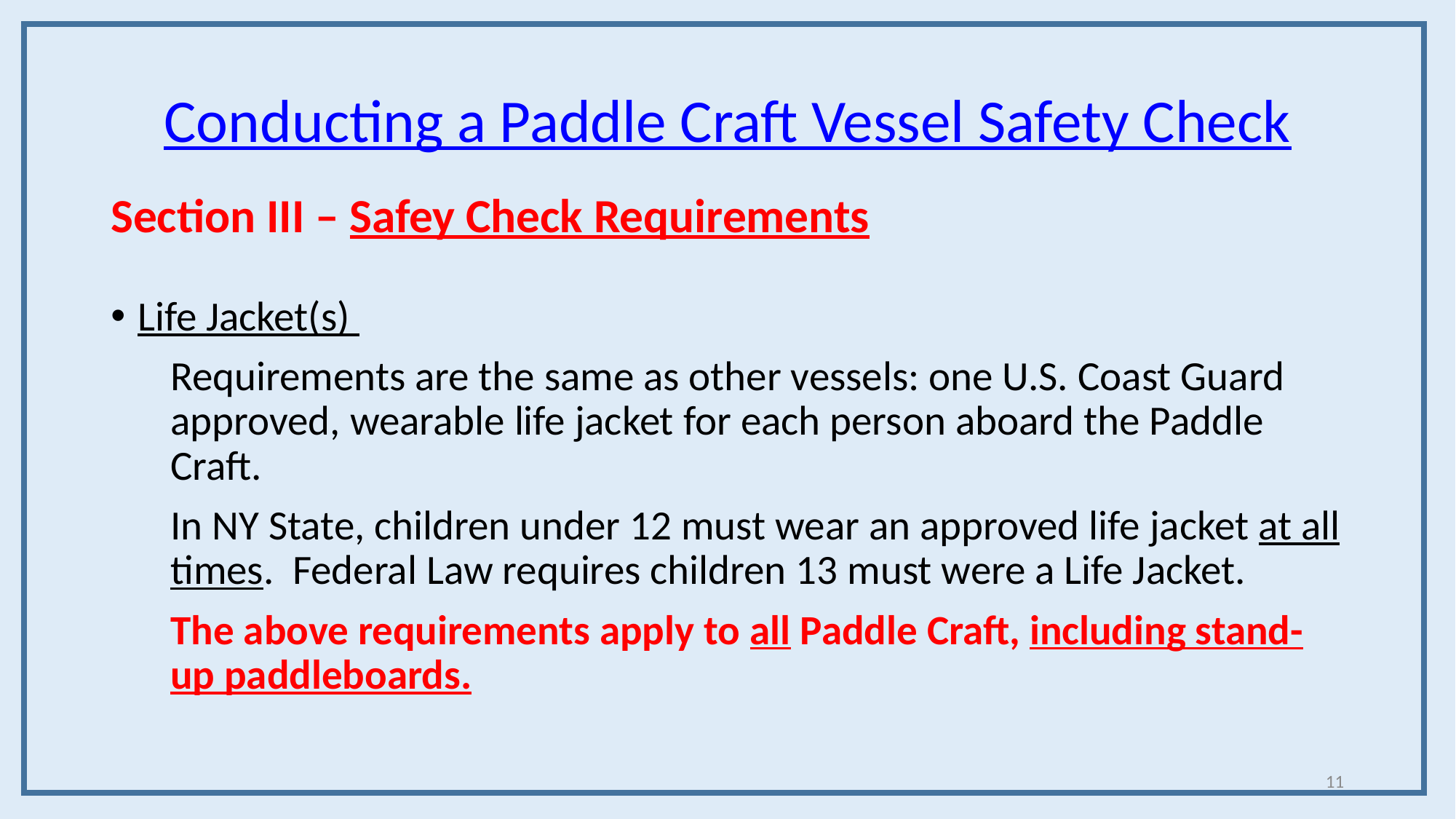

# Conducting a Paddle Craft Vessel Safety Check
Section III – Safey Check Requirements

Life Jacket(s)
Requirements are the same as other vessels: one U.S. Coast Guard approved, wearable life jacket for each person aboard the Paddle Craft.
In NY State, children under 12 must wear an approved life jacket at all times.  Federal Law requires children 13 must were a Life Jacket.
The above requirements apply to all Paddle Craft, including stand-up paddleboards.
11